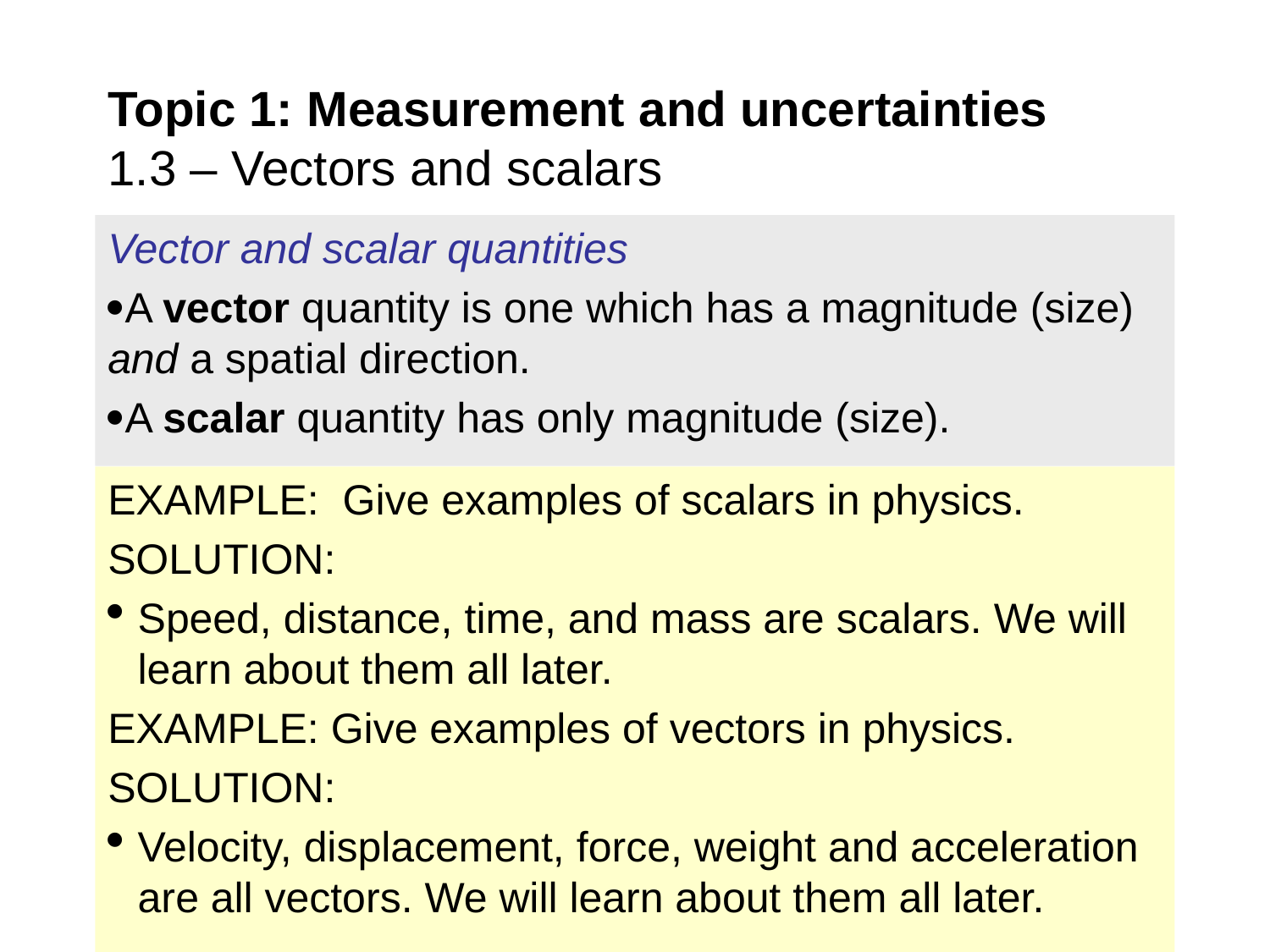

# Topic 1: Measurement and uncertainties 1.3 – Vectors and scalars
Vector and scalar quantities
•A vector quantity is one which has a magnitude (size) and a spatial direction.
•A scalar quantity has only magnitude (size).
EXAMPLE:  Give examples of scalars in physics.
SOLUTION:
Speed, distance, time, and mass are scalars. We will learn about them all later.
EXAMPLE: Give examples of vectors in physics.
SOLUTION:
Velocity, displacement, force, weight and acceleration are all vectors. We will learn about them all later.